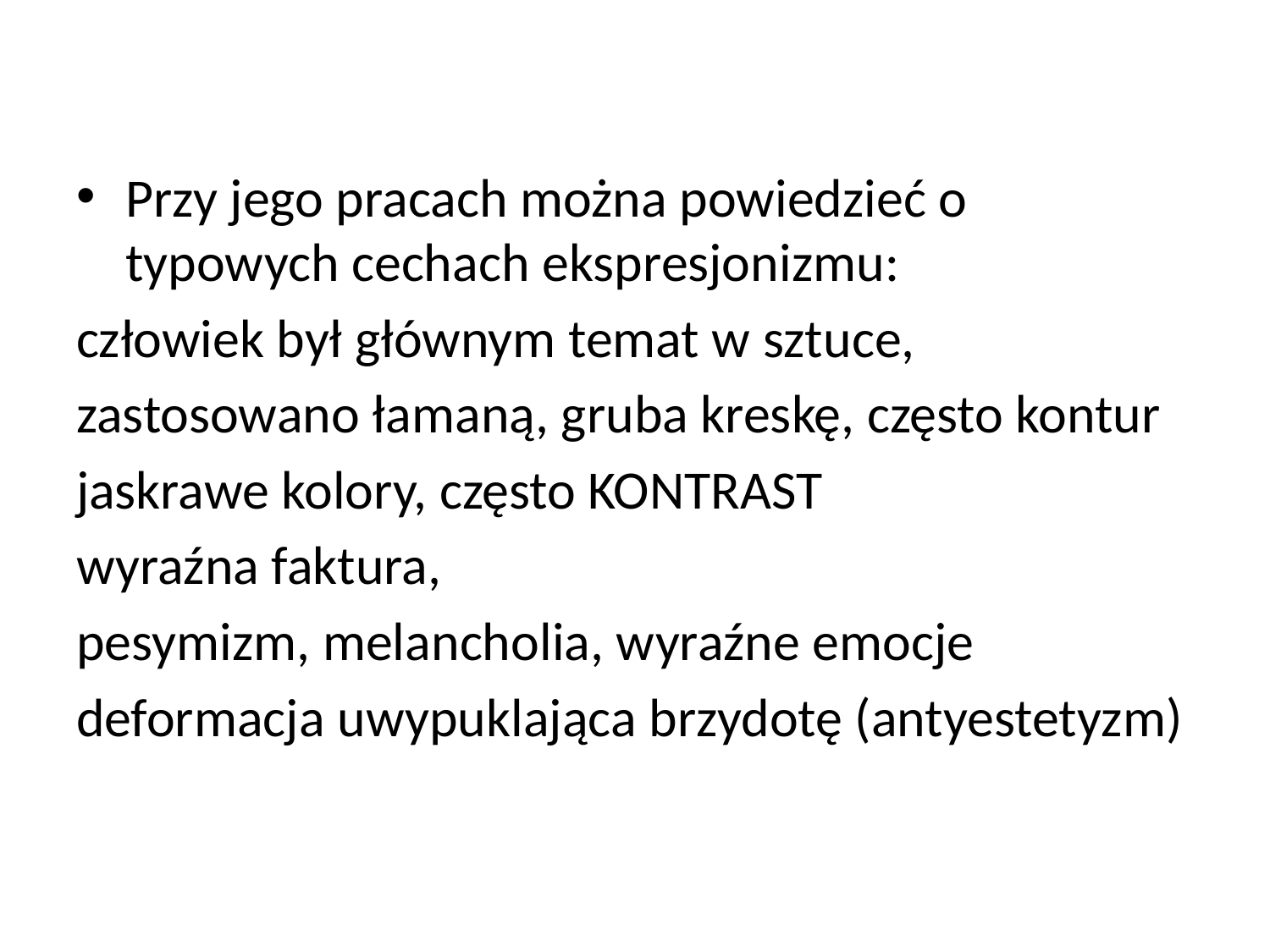

#
Przy jego pracach można powiedzieć o typowych cechach ekspresjonizmu:
człowiek był głównym temat w sztuce,
zastosowano łamaną, gruba kreskę, często kontur
jaskrawe kolory, często KONTRAST
wyraźna faktura,
pesymizm, melancholia, wyraźne emocje
deformacja uwypuklająca brzydotę (antyestetyzm)